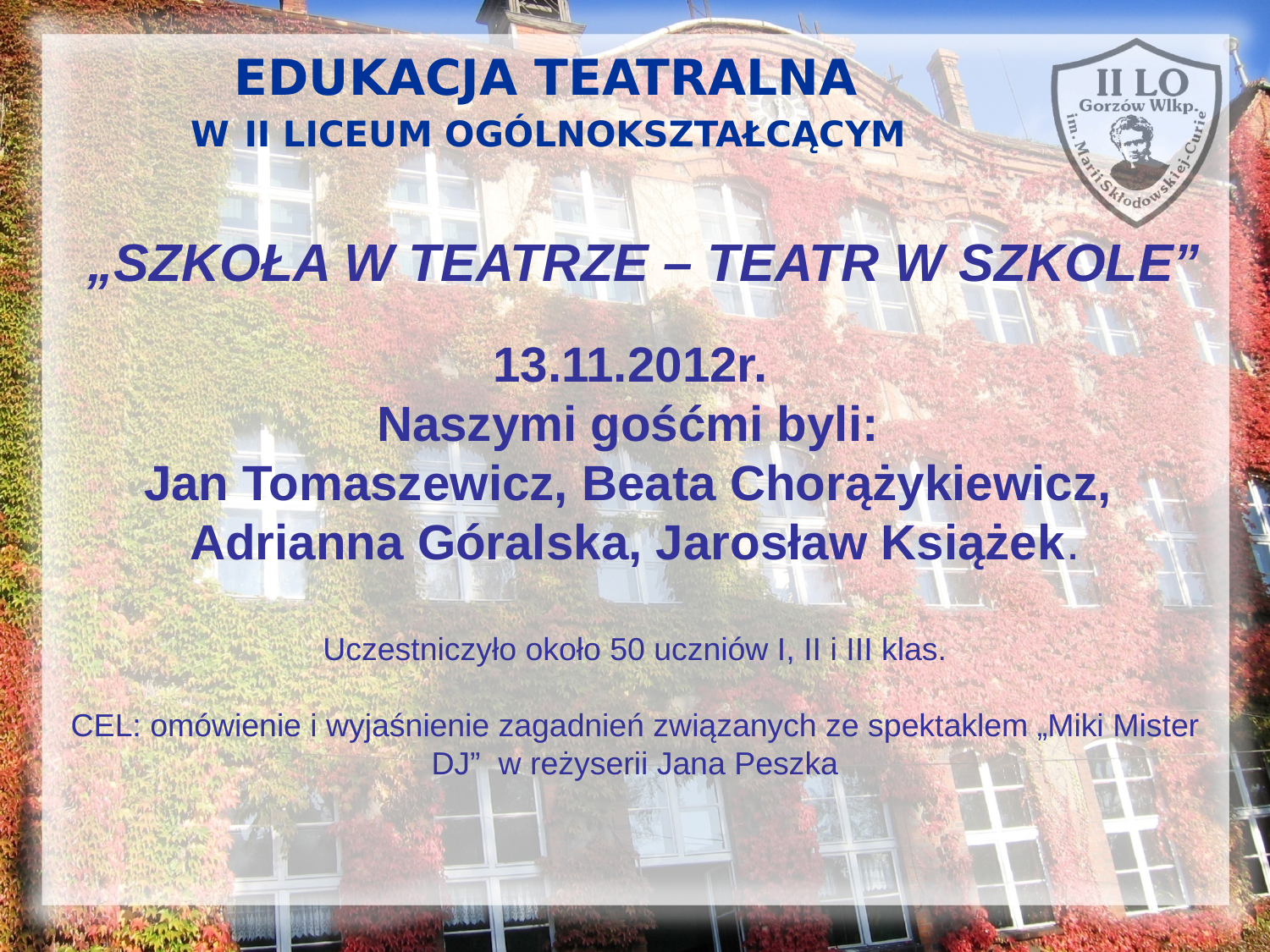

# EDUKACJA TEATRALNA W II LICEUM OGÓLNOKSZTAŁCĄCYM

„SZKOŁA W TEATRZE – TEATR W SZKOLE”

13.11.2012r.
Naszymi gośćmi byli:
Jan Tomaszewicz, Beata Chorążykiewicz,
Adrianna Góralska, Jarosław Książek.

Uczestniczyło około 50 uczniów I, II i III klas.

CEL: omówienie i wyjaśnienie zagadnień związanych ze spektaklem „Miki Mister DJ”  w reżyserii Jana Peszka